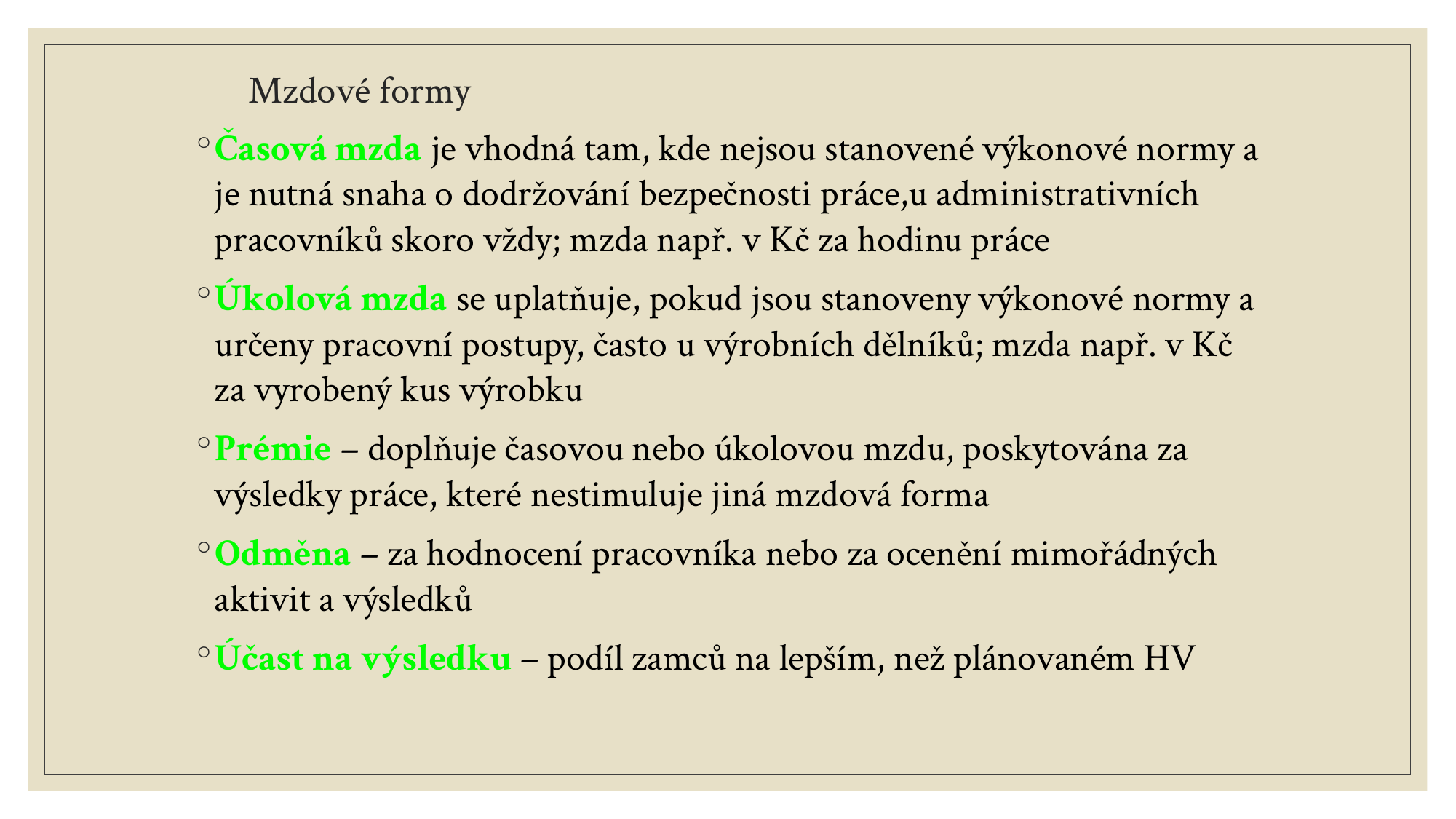

# Mzdové formy
Časová mzda je vhodná tam, kde nejsou stanovené výkonové normy a je nutná snaha o dodržování bezpečnosti práce,u administrativních pracovníků skoro vždy; mzda např. v Kč za hodinu práce
Úkolová mzda se uplatňuje, pokud jsou stanoveny výkonové normy a určeny pracovní postupy, často u výrobních dělníků; mzda např. v Kč za vyrobený kus výrobku
Prémie – doplňuje časovou nebo úkolovou mzdu, poskytována za výsledky práce, které nestimuluje jiná mzdová forma
Odměna – za hodnocení pracovníka nebo za ocenění mimořádných aktivit a výsledků
Účast na výsledku – podíl zamců na lepším, než plánovaném HV